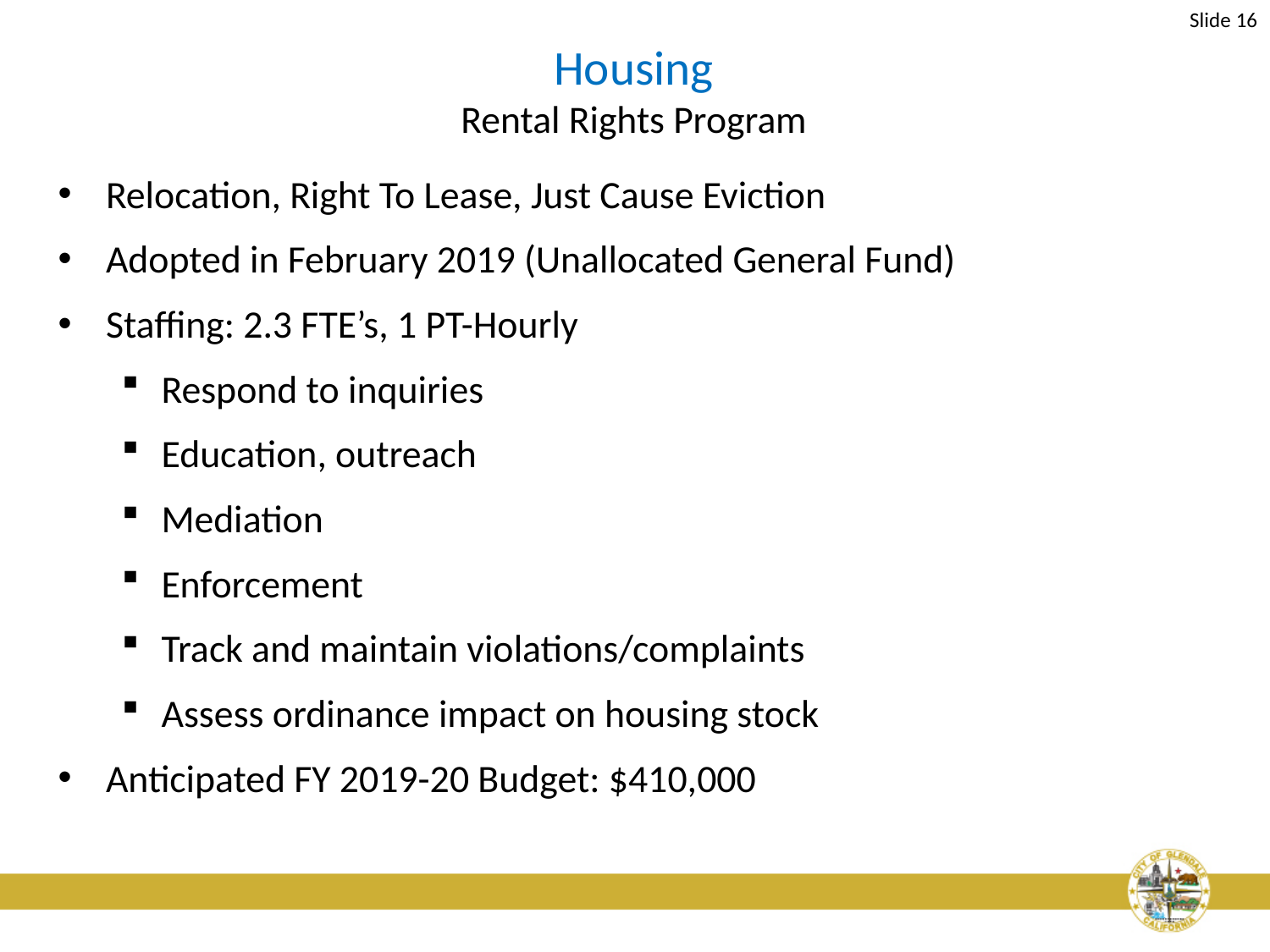

Slide 16
# Housing Rental Rights Program
Relocation, Right To Lease, Just Cause Eviction
Adopted in February 2019 (Unallocated General Fund)
Staffing: 2.3 FTE’s, 1 PT-Hourly
Respond to inquiries
Education, outreach
Mediation
Enforcement
Track and maintain violations/complaints
Assess ordinance impact on housing stock
Anticipated FY 2019-20 Budget: $410,000